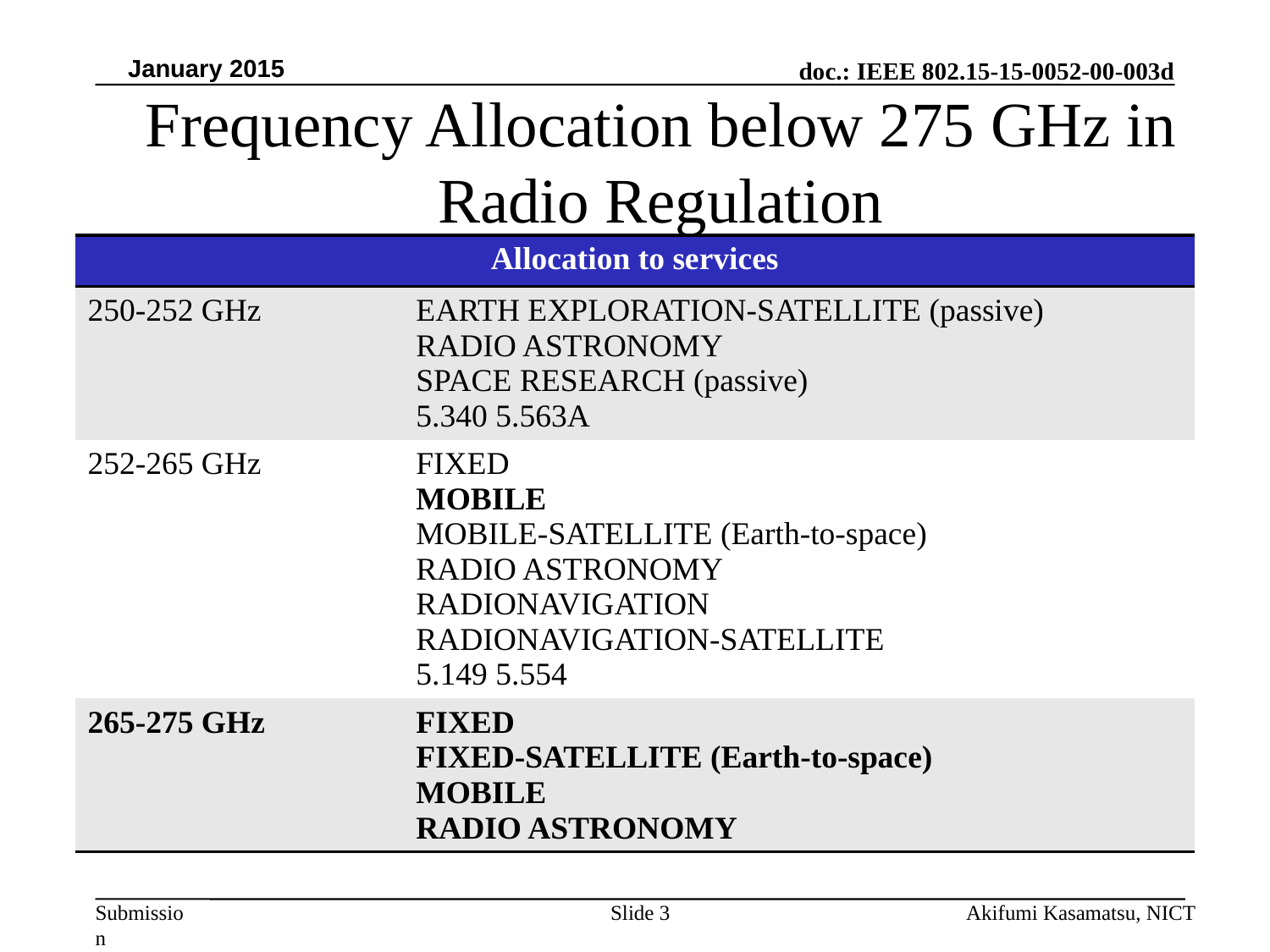

January 2015
Frequency Allocation below 275 GHz in Radio Regulation
| Allocation to services |  |
| --- | --- |
| 250-252 GHz | EARTH EXPLORATION-SATELLITE (passive) RADIO ASTRONOMY SPACE RESEARCH (passive) 5.340 5.563A |
| 252-265 GHz | FIXED MOBILE MOBILE-SATELLITE (Earth-to-space) RADIO ASTRONOMY RADIONAVIGATION RADIONAVIGATION-SATELLITE 5.149 5.554 |
| 265-275 GHz | FIXED FIXED-SATELLITE (Earth-to-space) MOBILE RADIO ASTRONOMY |
Akifumi Kasamatsu, NICT
Slide 3